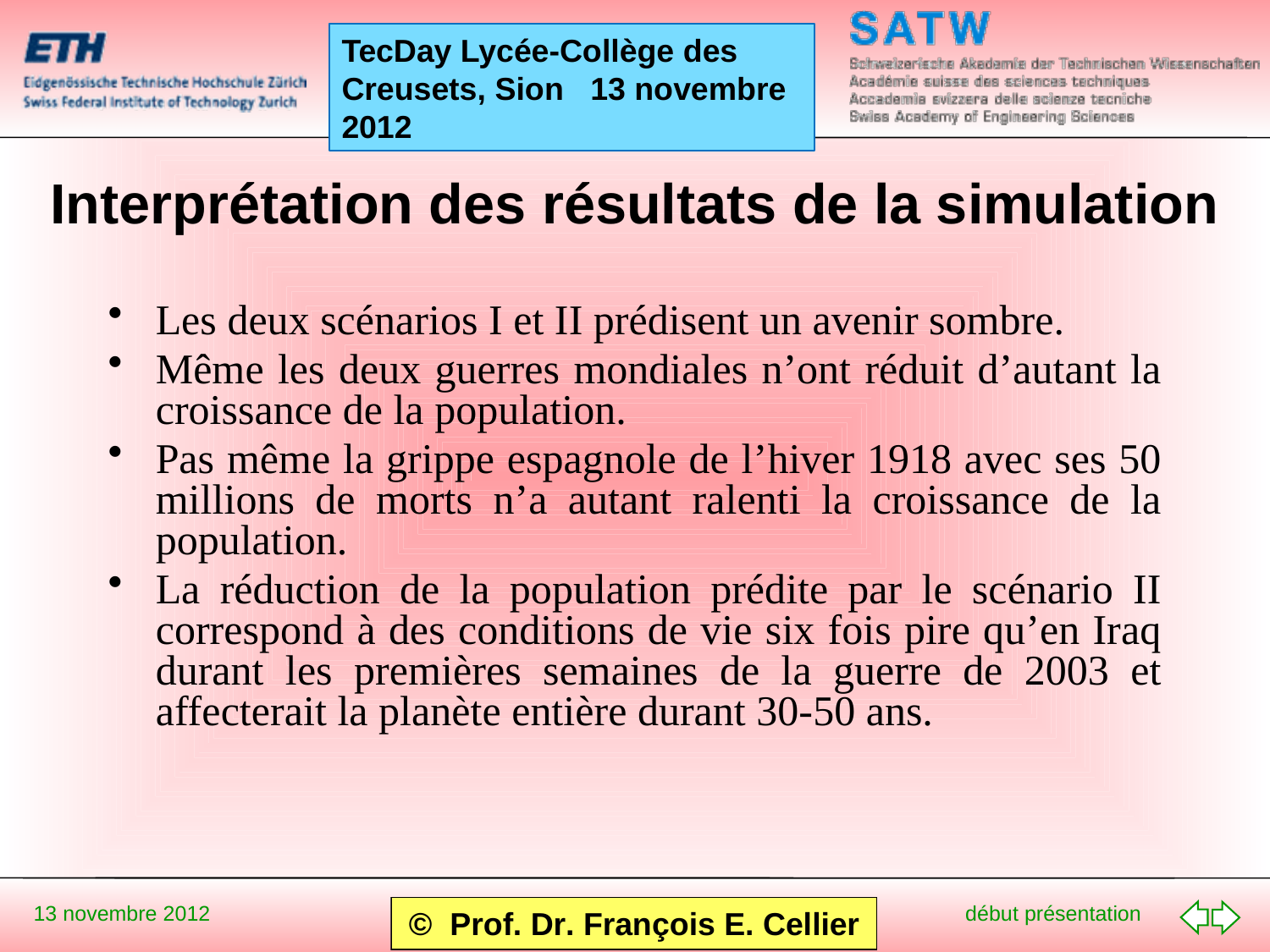

# Interprétation des résultats de la simulation
Les deux scénarios I et II prédisent un avenir sombre.
Même les deux guerres mondiales n’ont réduit d’autant la croissance de la population.
Pas même la grippe espagnole de l’hiver 1918 avec ses 50 millions de morts n’a autant ralenti la croissance de la population.
La réduction de la population prédite par le scénario II correspond à des conditions de vie six fois pire qu’en Iraq durant les premières semaines de la guerre de 2003 et affecterait la planète entière durant 30-50 ans.